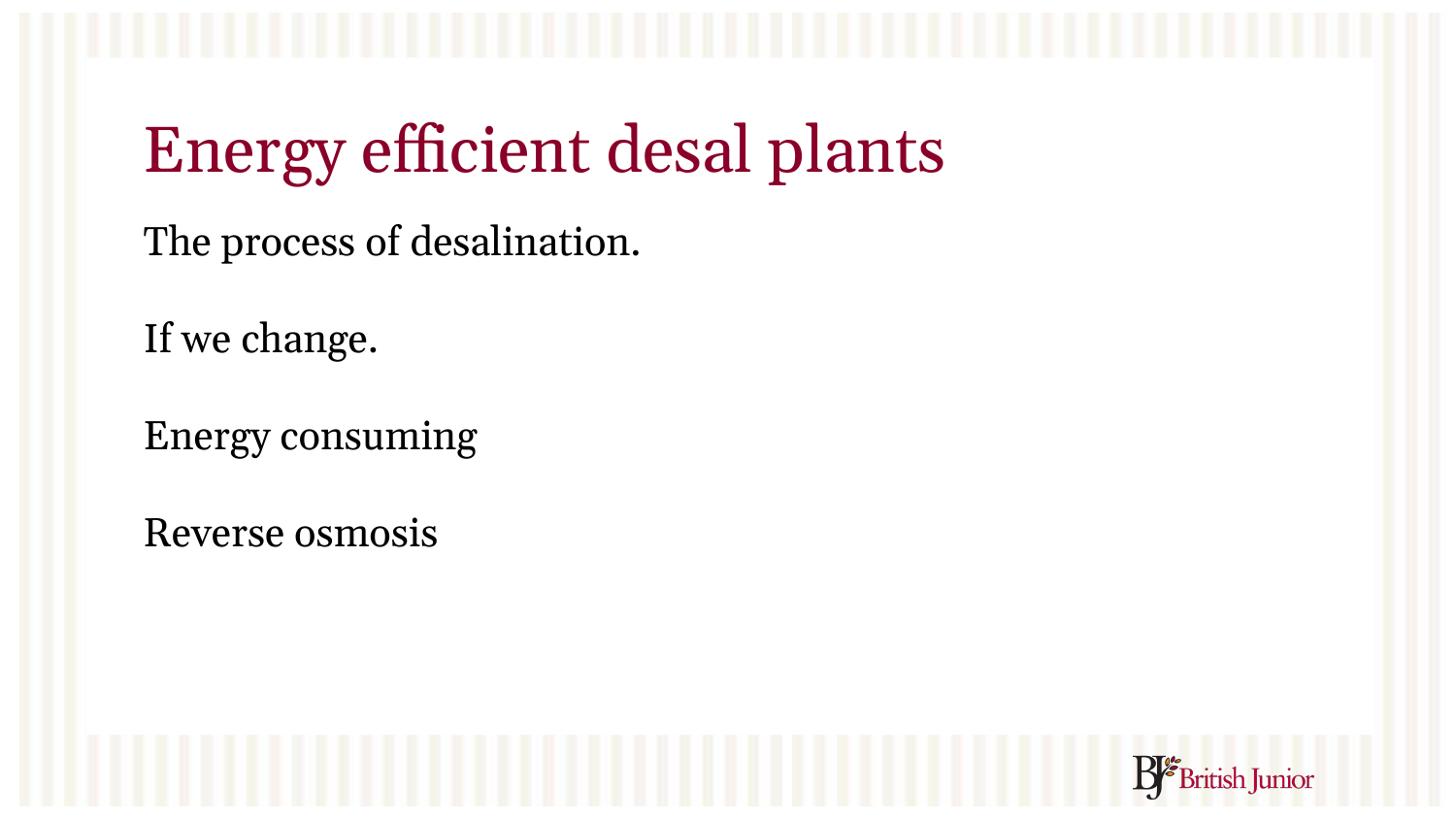

Energy efficient desal plants
# The process of desalination.

If we change.

Energy consuming

Reverse osmosis